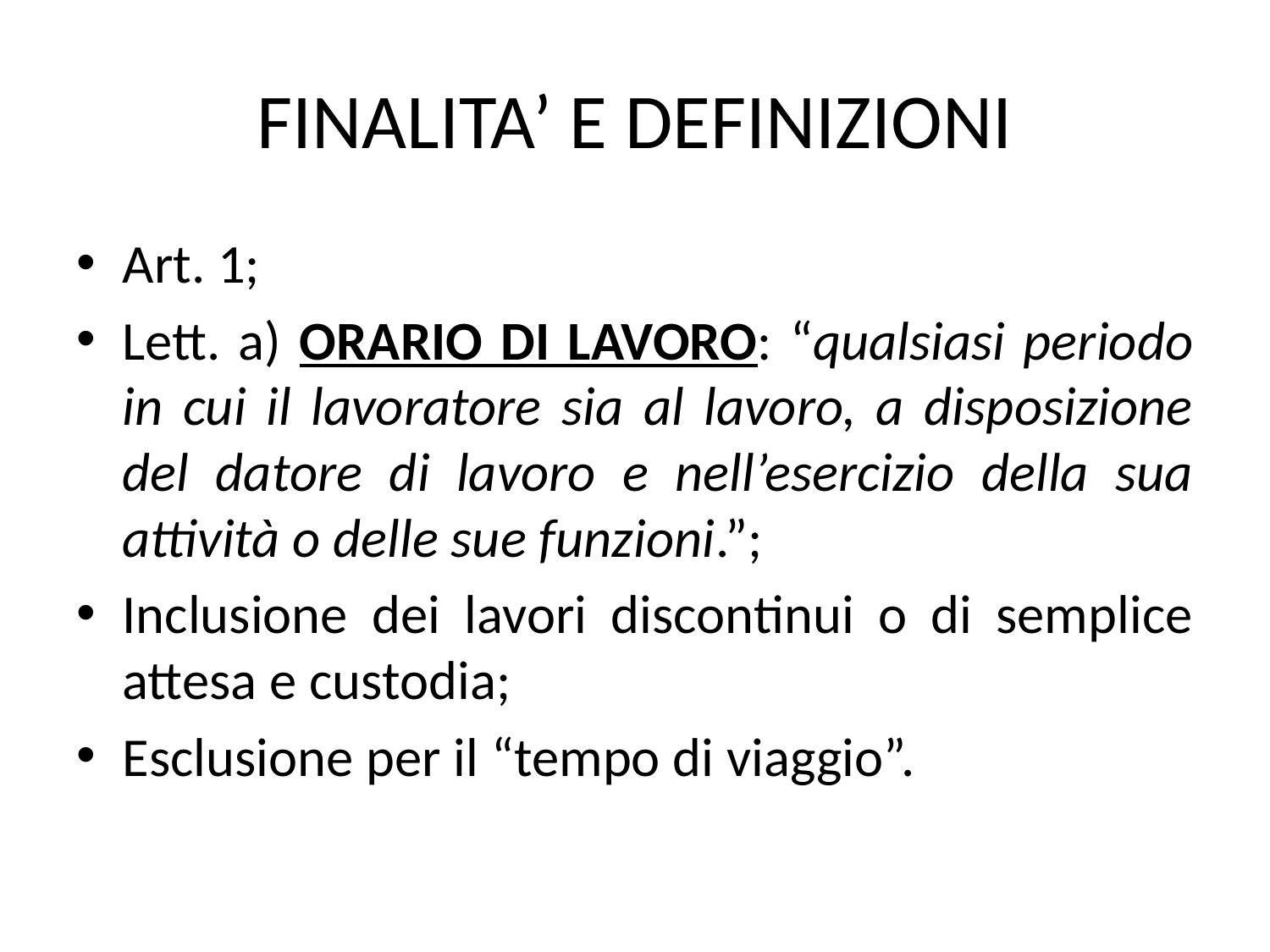

# FINALITA’ E DEFINIZIONI
Art. 1;
Lett. a) ORARIO DI LAVORO: “qualsiasi periodo in cui il lavoratore sia al lavoro, a disposizione del datore di lavoro e nell’esercizio della sua attività o delle sue funzioni.”;
Inclusione dei lavori discontinui o di semplice attesa e custodia;
Esclusione per il “tempo di viaggio”.